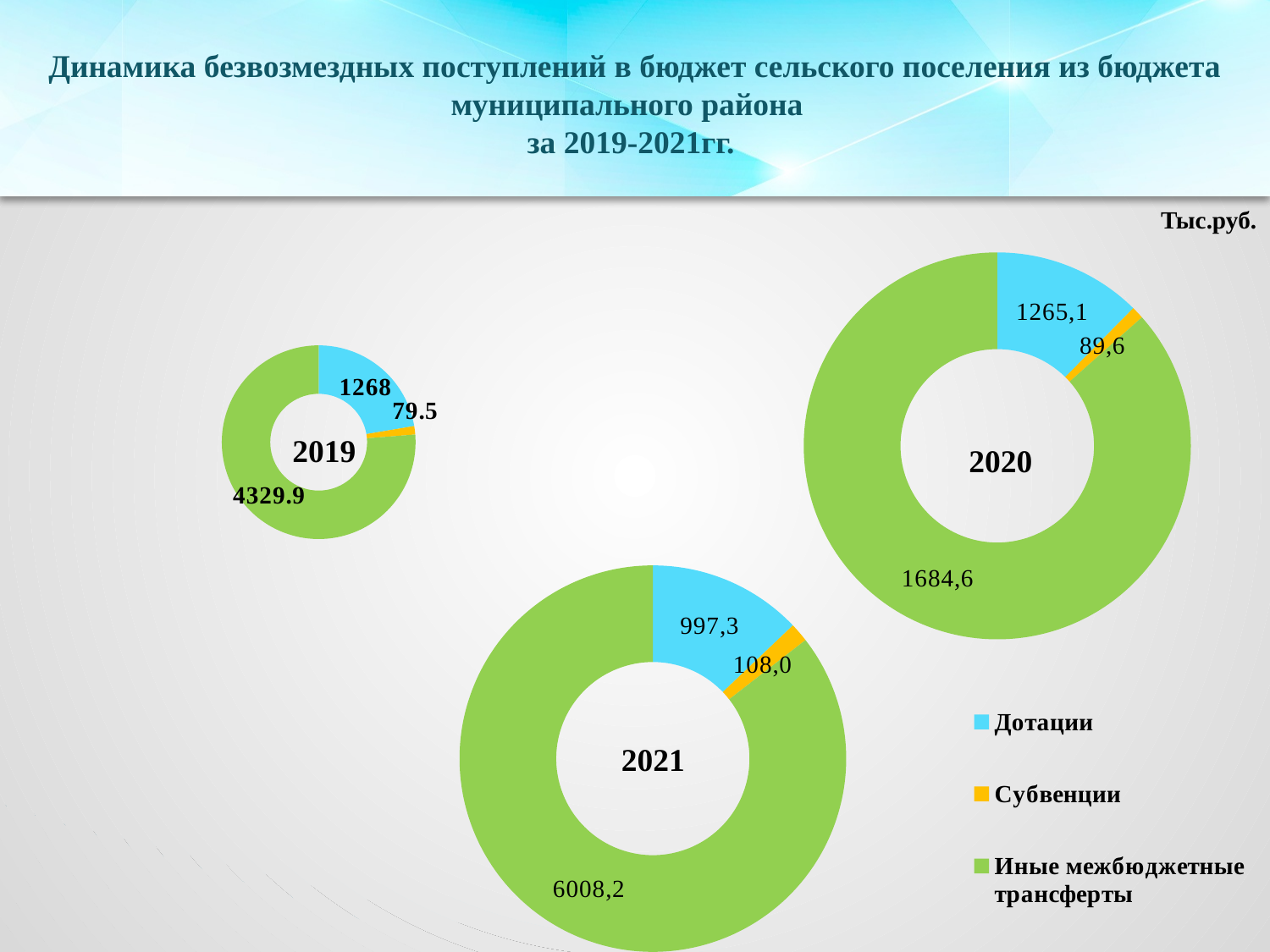

Динамика безвозмездных поступлений в бюджет сельского поселения из бюджета муниципального района
за 2019-2021гг.

### Chart: 2019

| Category | 2019 | Столбец1 | Столбец2 |
|---|---|---|---|
| Дотации | 1268.0 | None | None |
| Субвенции | 79.5 | None | None |
| Иные межбюджетные трансферты | 4329.900000000001 | None | None |
Тыс.руб.

### Chart: 2020

| Category | 2019 |
|---|---|
| Дотации | 2763.3 |
| Субвенции | 231.1 |
| Иные межбюджетные трансферты | 19295.09999999998 |

### Chart: 2021

| Category | 2020 |
|---|---|
| Дотации | 2345.5 |
| Субвенции | 289.8 |
| Иные межбюджетные трансферты | 15557.2 |